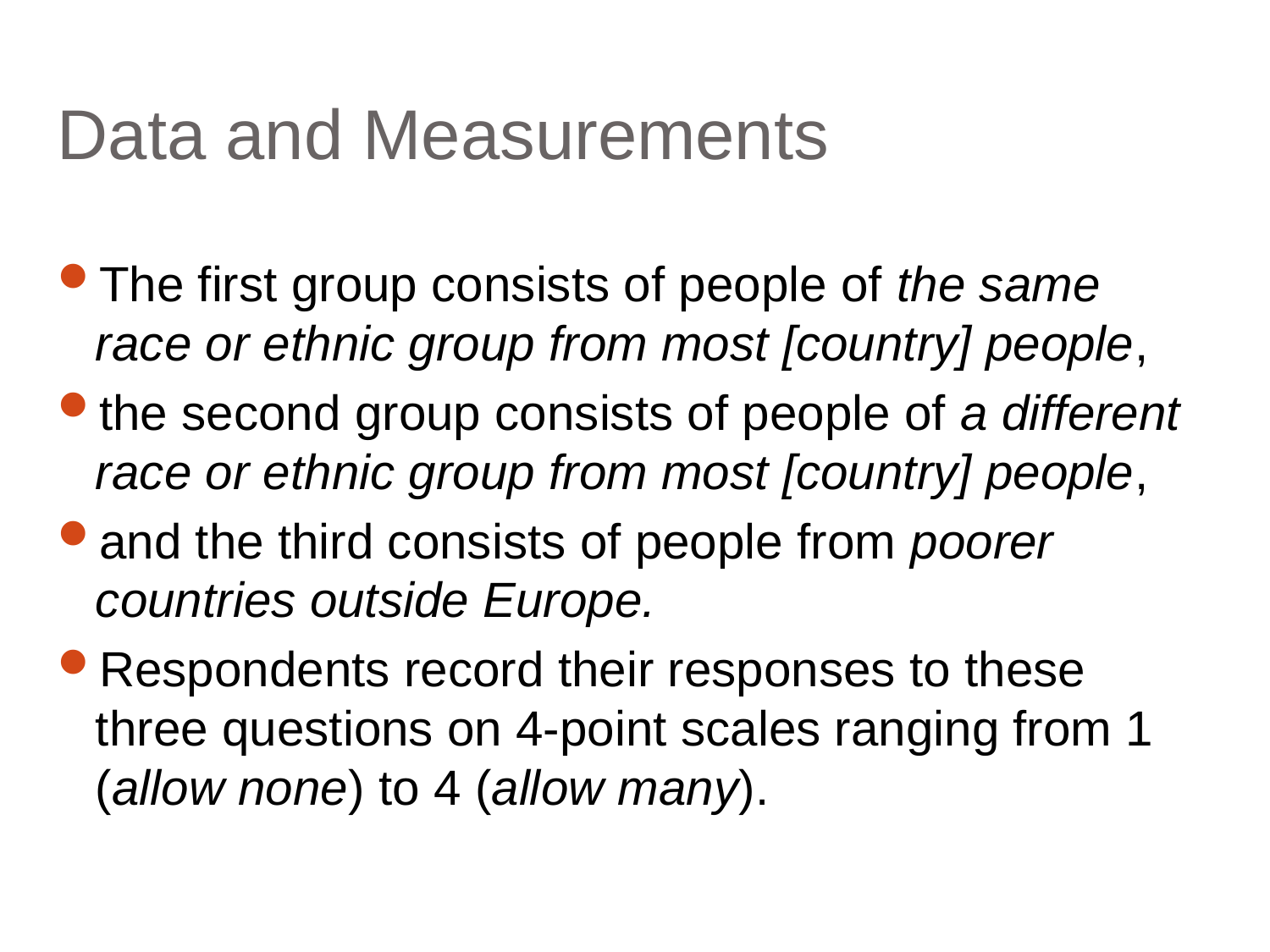

# Data and Measurements
The first group consists of people of the same race or ethnic group from most [country] people,
the second group consists of people of a different race or ethnic group from most [country] people,
and the third consists of people from poorer countries outside Europe.
Respondents record their responses to these three questions on 4-point scales ranging from 1 (allow none) to 4 (allow many).